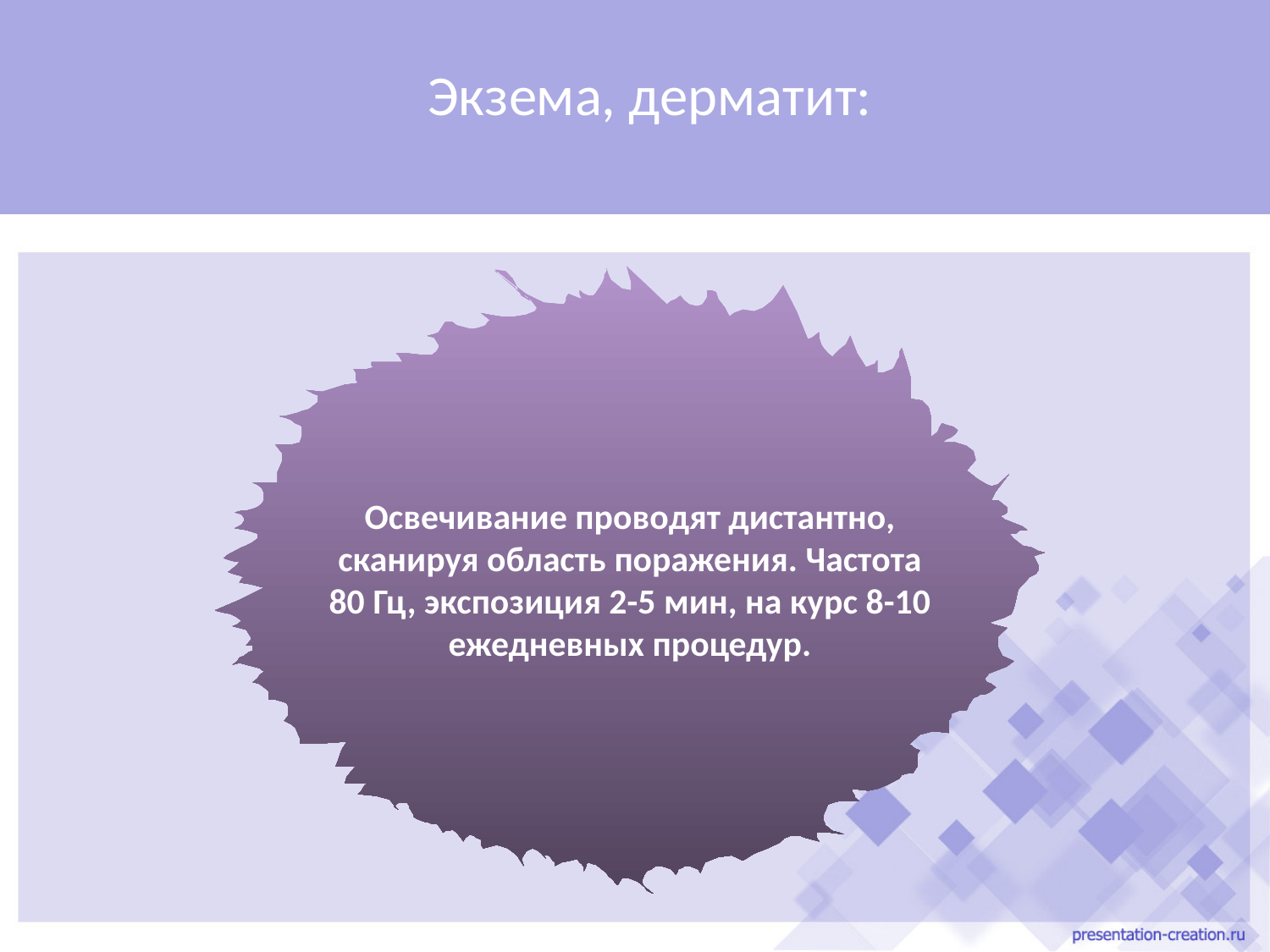

# Экзема, дерматит:

Освечивание проводят дистантно, сканируя область поражения. Частота 80 Гц, экспозиция 2-5 мин, на курс 8-10 ежедневных процедур.